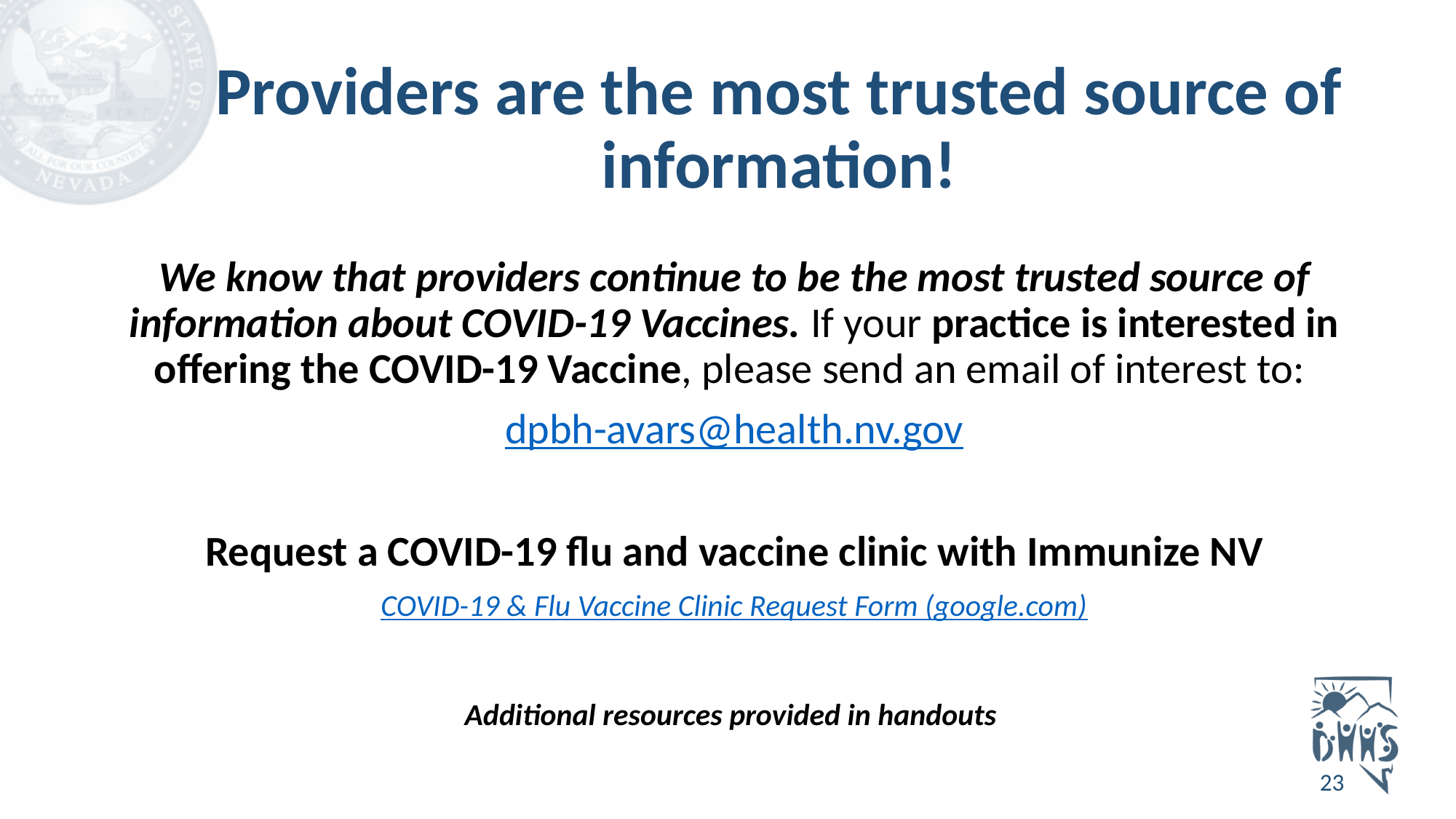

# Providers are the most trusted source of information!
We know that providers continue to be the most trusted source of information about COVID-19 Vaccines. If your practice is interested in offering the COVID-19 Vaccine, please send an email of interest to:
dpbh-avars@health.nv.gov

Request a COVID-19 flu and vaccine clinic with Immunize NV
COVID-19 & Flu Vaccine Clinic Request Form (google.com)

Additional resources provided in handouts

23